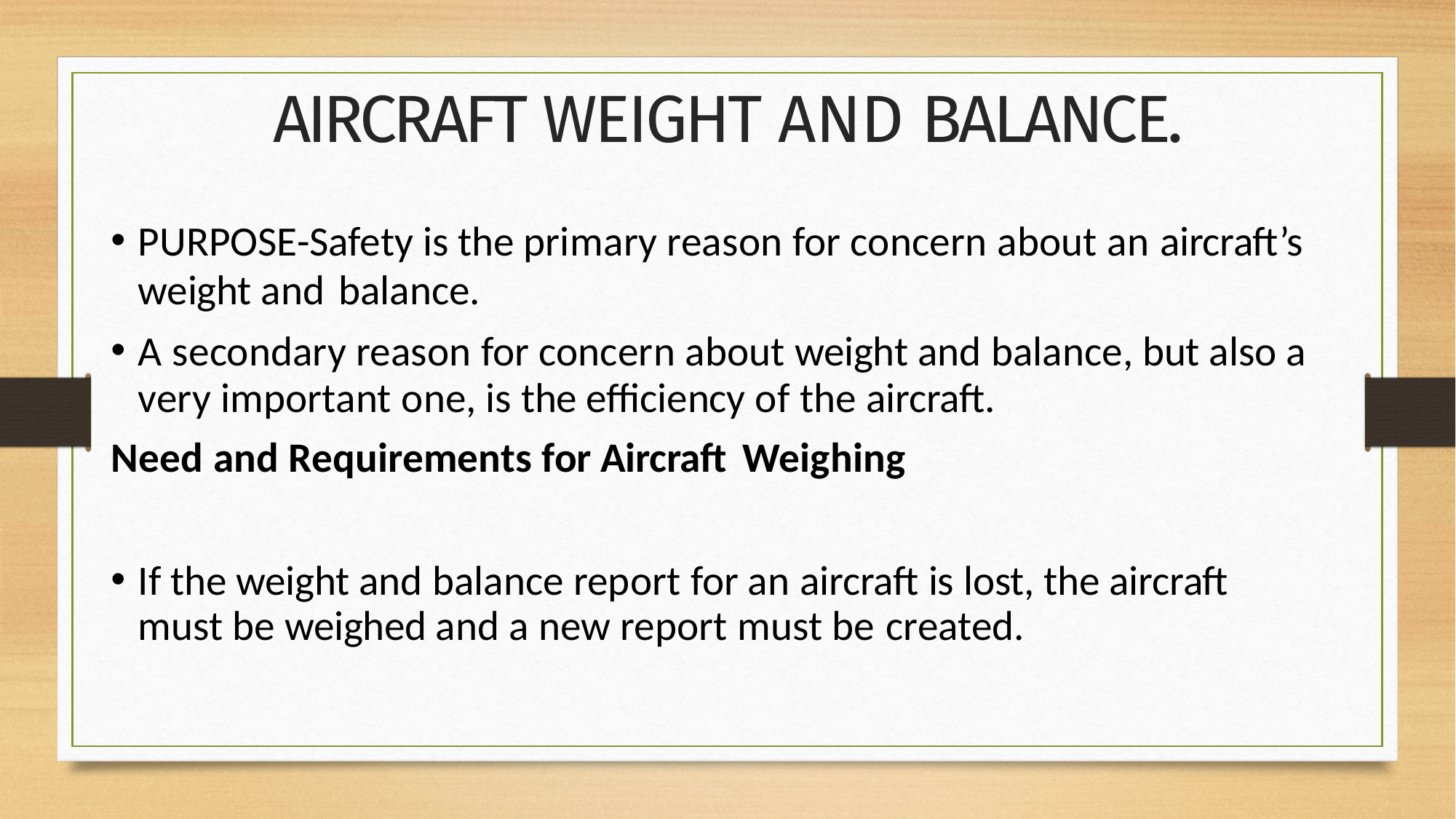

# AIRCRAFT WEIGHT AND BALANCE.
PURPOSE-Safety is the primary reason for concern about an aircraft’s
weight and balance.
A secondary reason for concern about weight and balance, but also a  very important one, is the efficiency of the aircraft.
Need and Requirements for Aircraft Weighing

If the weight and balance report for an aircraft is lost, the aircraft  must be weighed and a new report must be created.